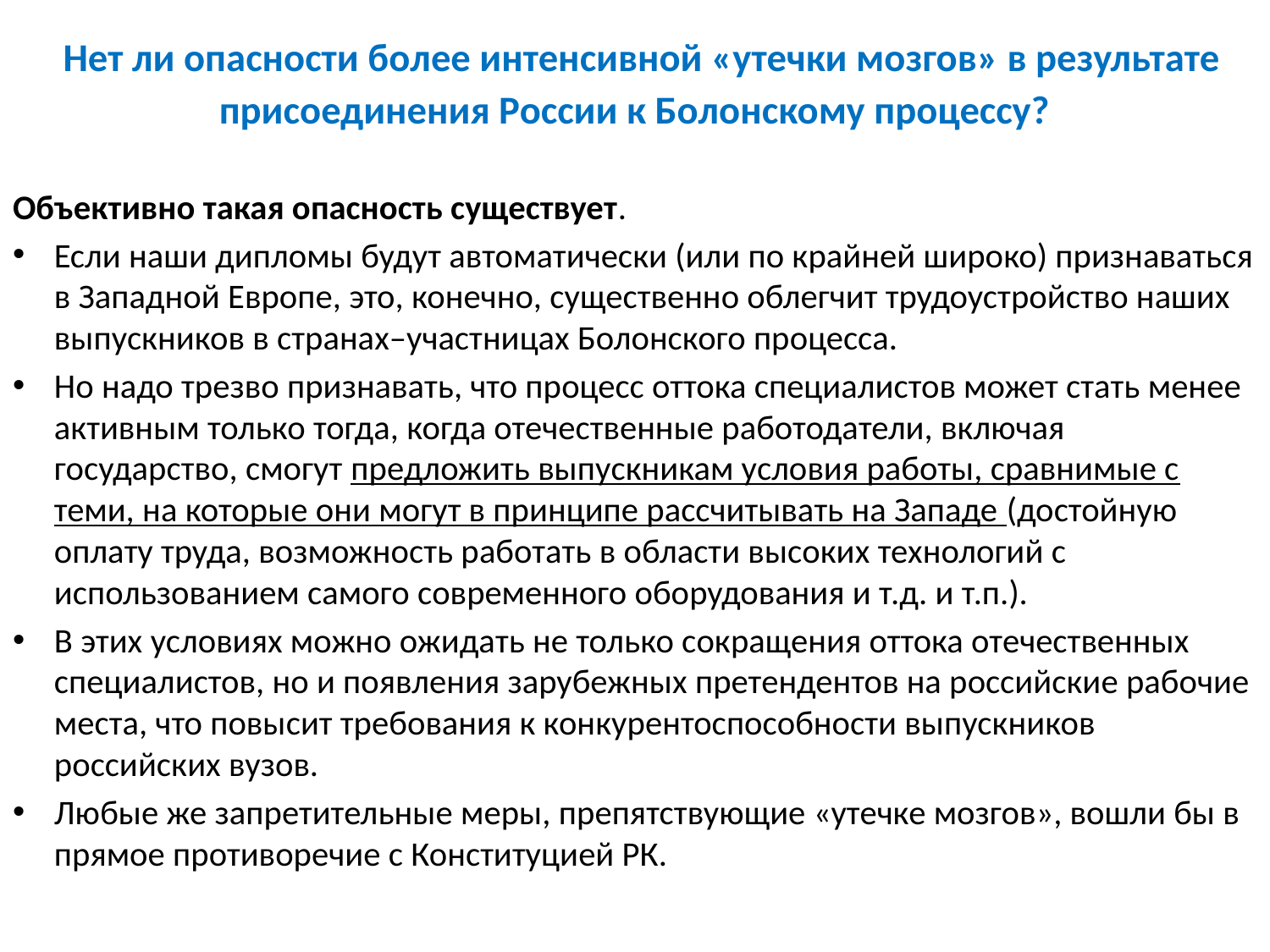

# Нет ли опасности более интенсивной «утечки мозгов» в результате присоединения России к Болонскому процессу?
Объективно такая опасность существует.
Если наши дипломы будут автоматически (или по крайней широко) признаваться в Западной Европе, это, конечно, существенно облегчит трудоустройство наших выпускников в странах–участницах Болонского процесса.
Но надо трезво признавать, что процесс оттока специалистов может стать менее активным только тогда, когда отечественные работодатели, включая государство, смогут предложить выпускникам условия работы, сравнимые с теми, на которые они могут в принципе рассчитывать на Западе (достойную оплату труда, возможность работать в области высоких технологий с использованием самого современного оборудования и т.д. и т.п.).
В этих условиях можно ожидать не только сокращения оттока отечественных специалистов, но и появления зарубежных претендентов на российские рабочие места, что повысит требования к конкурентоспособности выпускников российских вузов.
Любые же запретительные меры, препятствующие «утечке мозгов», вошли бы в прямое противоречие с Конституцией РК.